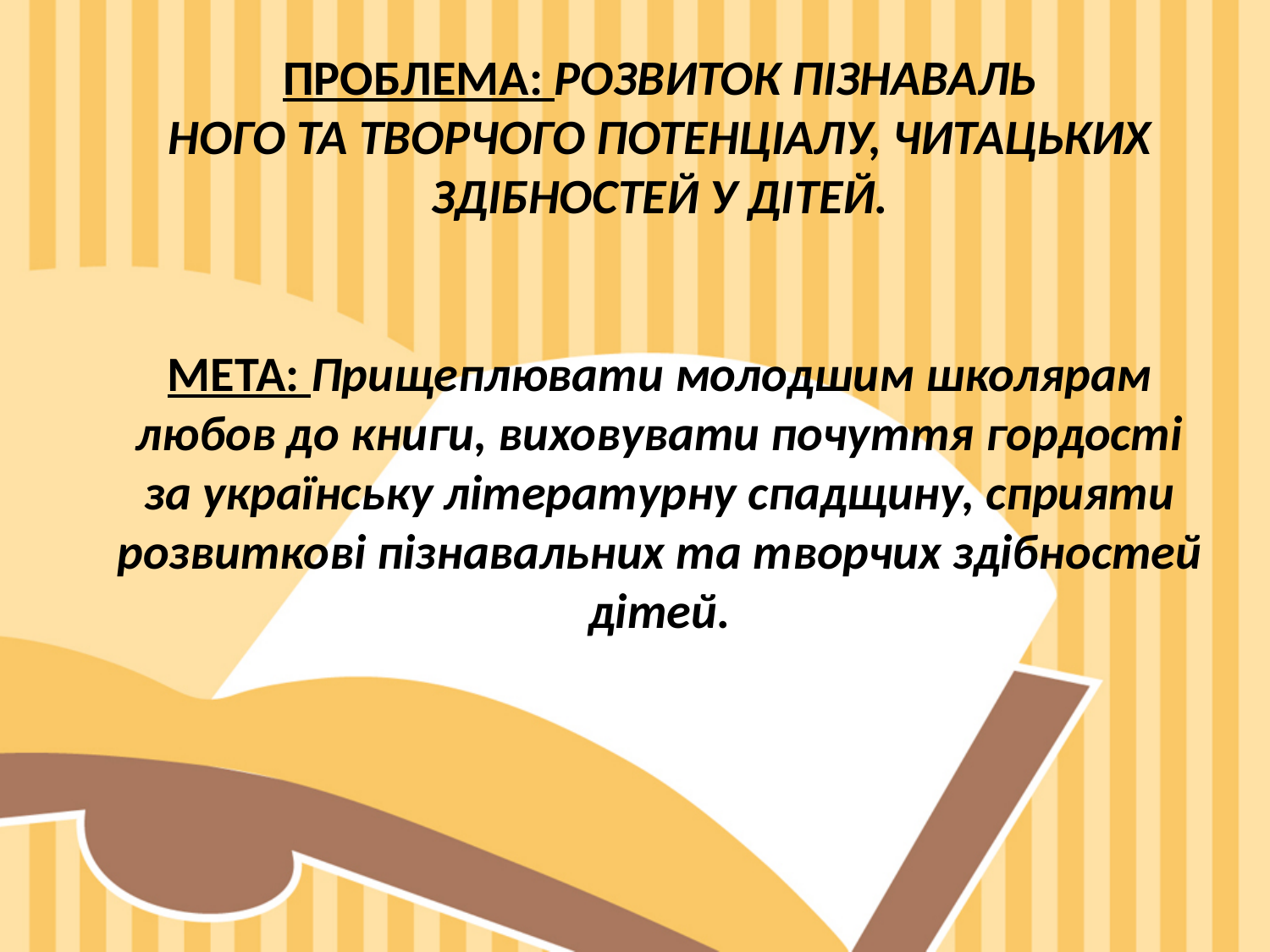

ПРОБЛЕМА: РОЗВИТОК ПІЗНАВАЛЬ
НОГО ТА ТВОРЧОГО ПОТЕНЦІАЛУ, ЧИТАЦЬКИХ ЗДІБНОСТЕЙ У ДІТЕЙ.

МЕТА: Прищеплювати молодшим школярам любов до книги, виховувати почуття гордості за українську літературну спадщину, сприяти розвиткові пізнавальних та творчих здібностей дітей.